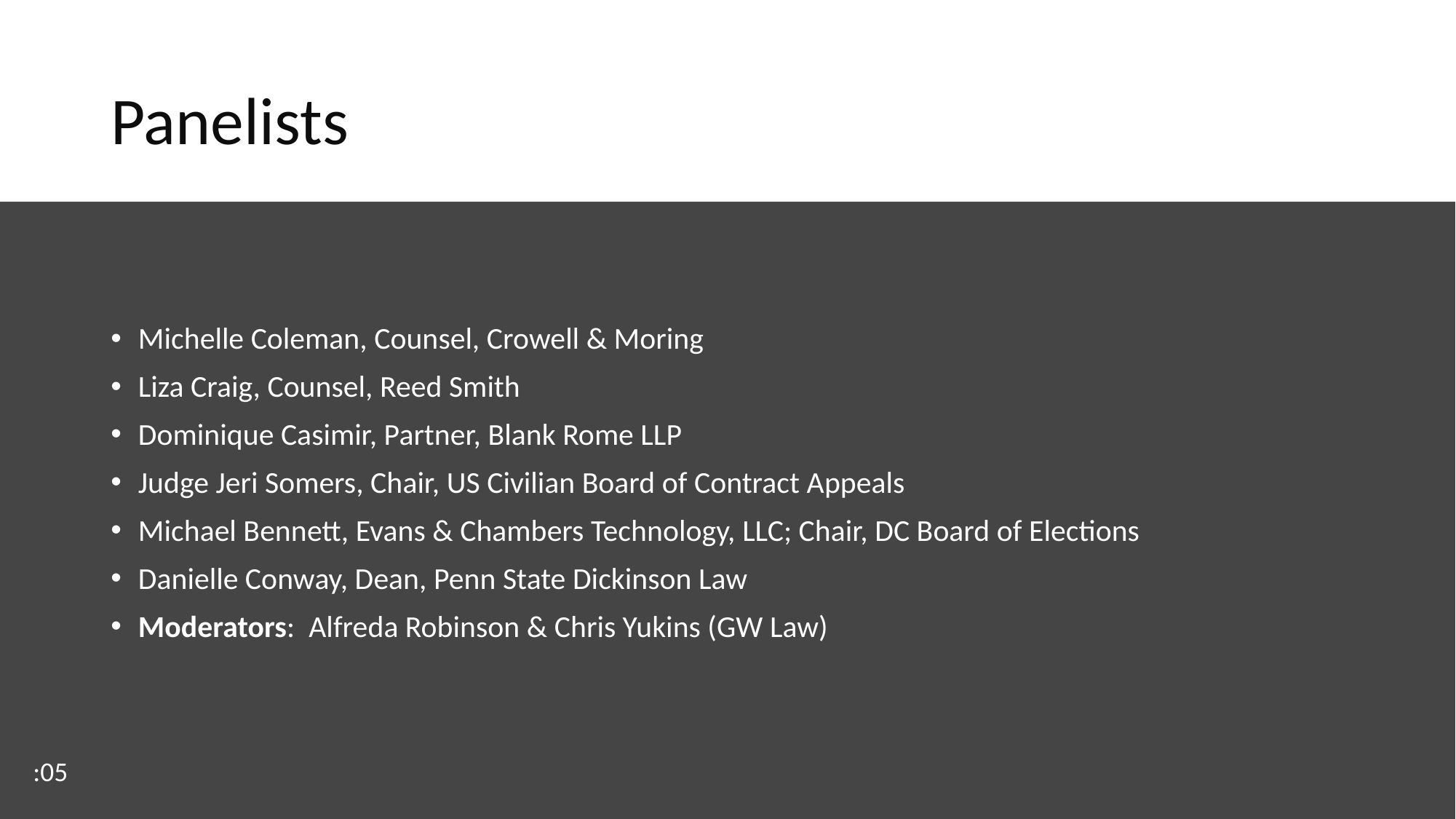

# Panelists

Michelle Coleman, Counsel, Crowell & Moring
Liza Craig, Counsel, Reed Smith
Dominique Casimir, Partner, Blank Rome LLP
Judge Jeri Somers, Chair, US Civilian Board of Contract Appeals
Michael Bennett, Evans & Chambers Technology, LLC; Chair, DC Board of Elections
Danielle Conway, Dean, Penn State Dickinson Law
Moderators:  Alfreda Robinson & Chris Yukins (GW Law)
:05
6